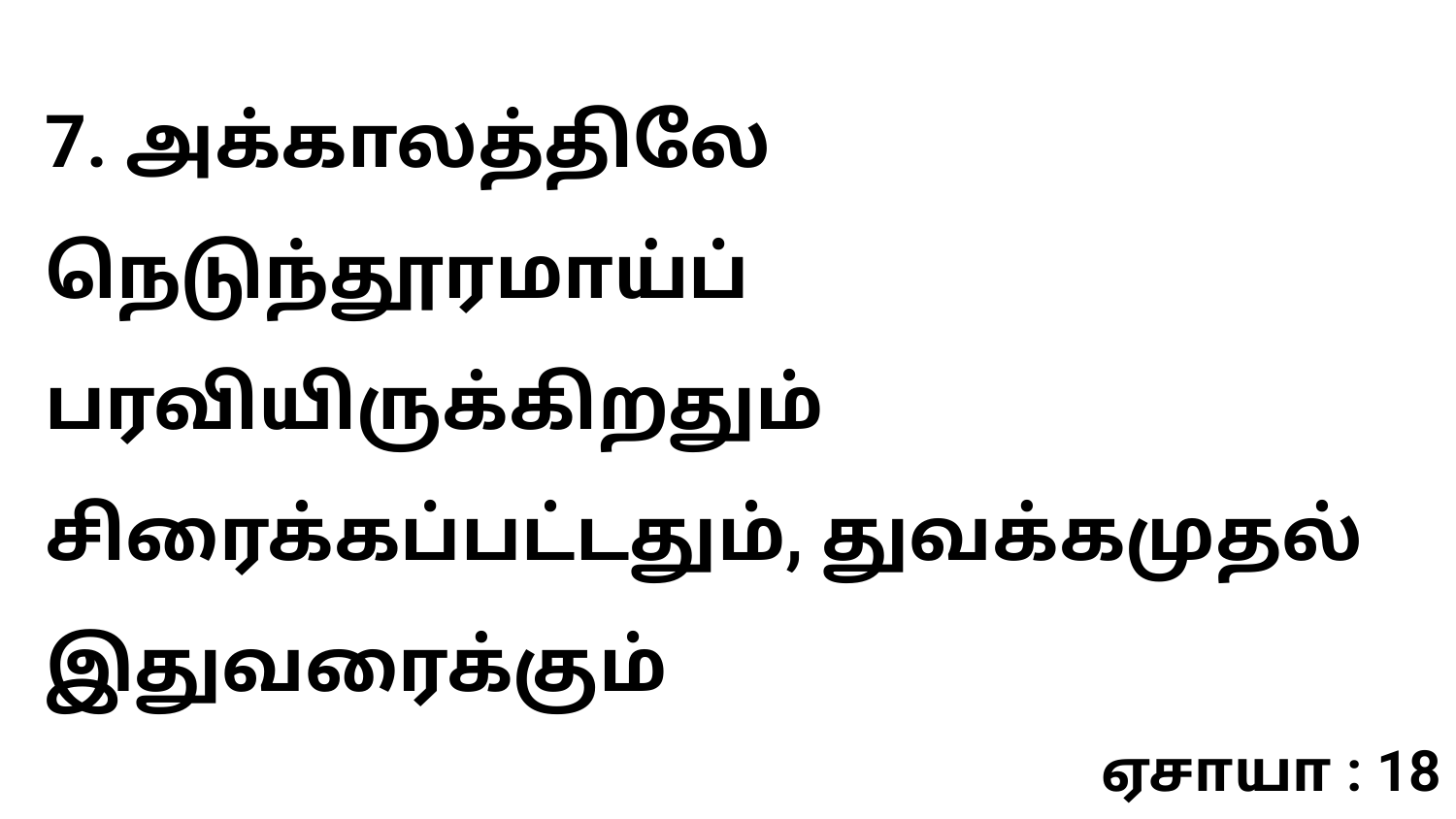

7. அக்காலத்திலே நெடுந்தூரமாய்ப் பரவியிருக்கிறதும் சிரைக்கப்பட்டதும், துவக்கமுதல் இதுவரைக்கும்
ஏசாயா : 18